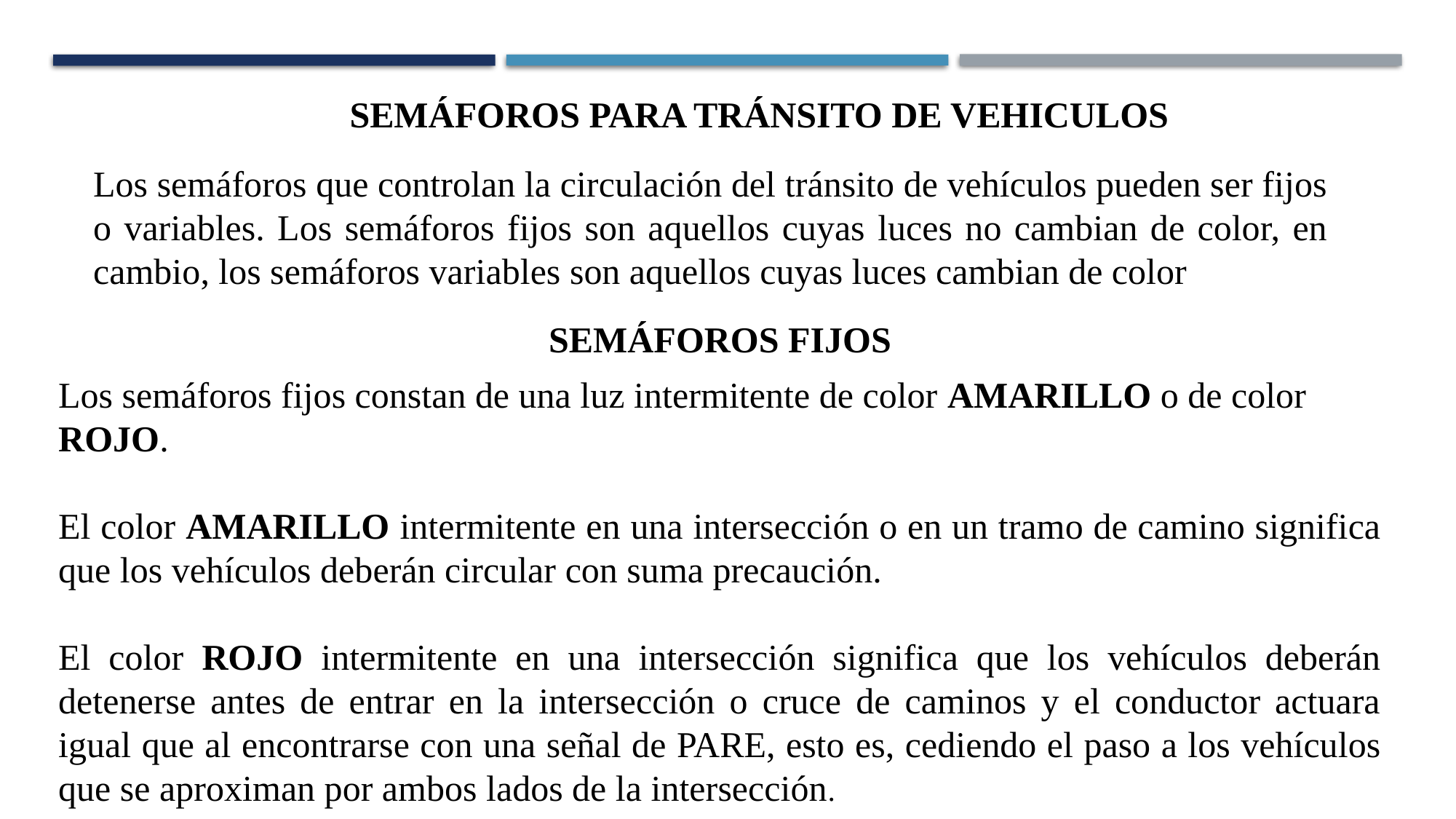

SEMÁFOROS PARA TRÁNSITO DE VEHICULOS
Los semáforos que controlan la circulación del tránsito de vehículos pueden ser fijos o variables. Los semáforos fijos son aquellos cuyas luces no cambian de color, en cambio, los semáforos variables son aquellos cuyas luces cambian de color
SEMÁFOROS FIJOS
Los semáforos fijos constan de una luz intermitente de color AMARILLO o de color
ROJO.

El color AMARILLO intermitente en una intersección o en un tramo de camino significa que los vehículos deberán circular con suma precaución.

El color ROJO intermitente en una intersección significa que los vehículos deberán detenerse antes de entrar en la intersección o cruce de caminos y el conductor actuara igual que al encontrarse con una señal de PARE, esto es, cediendo el paso a los vehículos que se aproximan por ambos lados de la intersección.